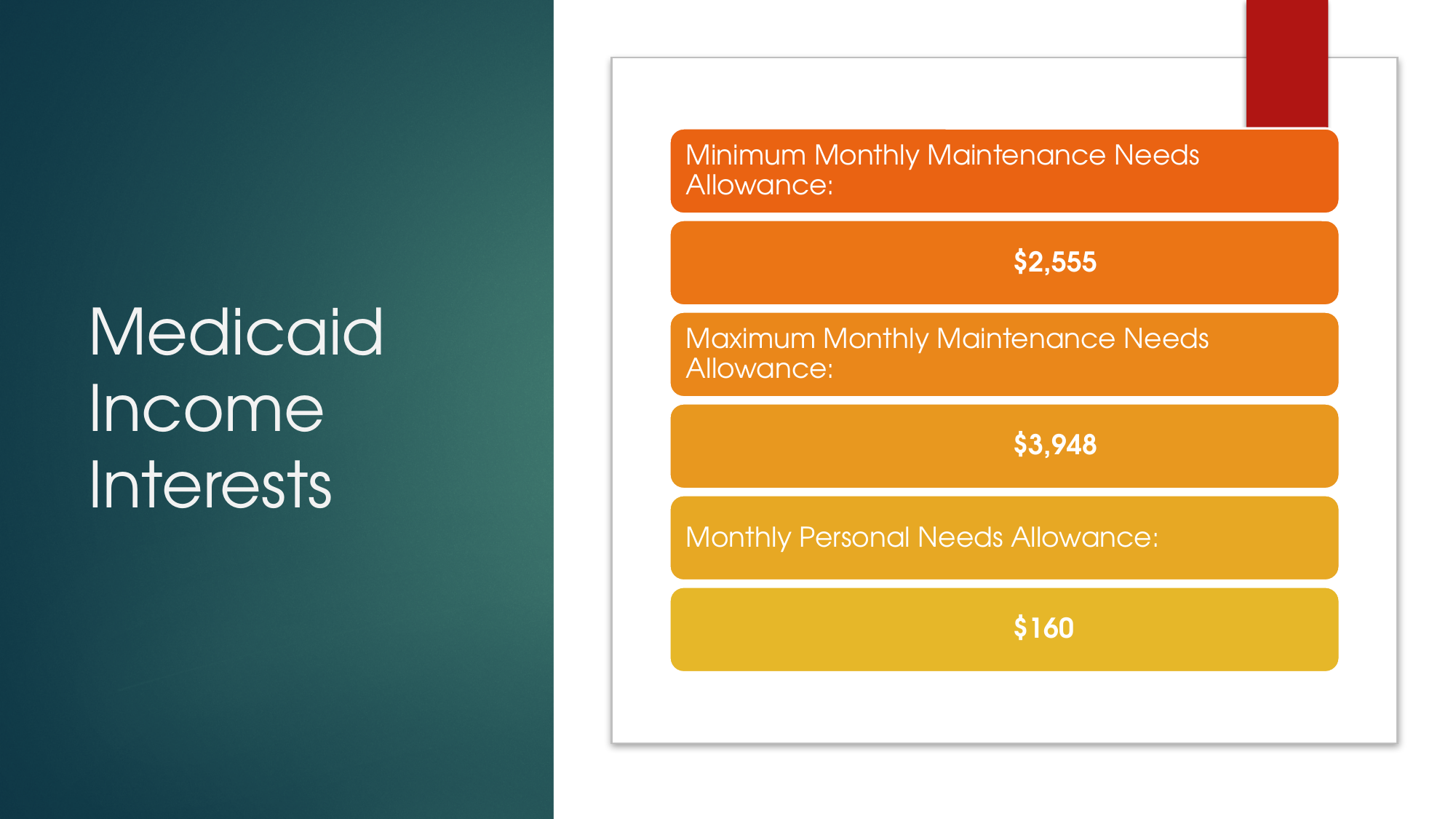

Minimum Monthly Maintenance Needs Allowance:
			$2,555
Maximum Monthly Maintenance Needs Allowance:
			$3,948
Monthly Personal Needs Allowance:
			$160
# Medicaid Income Interests